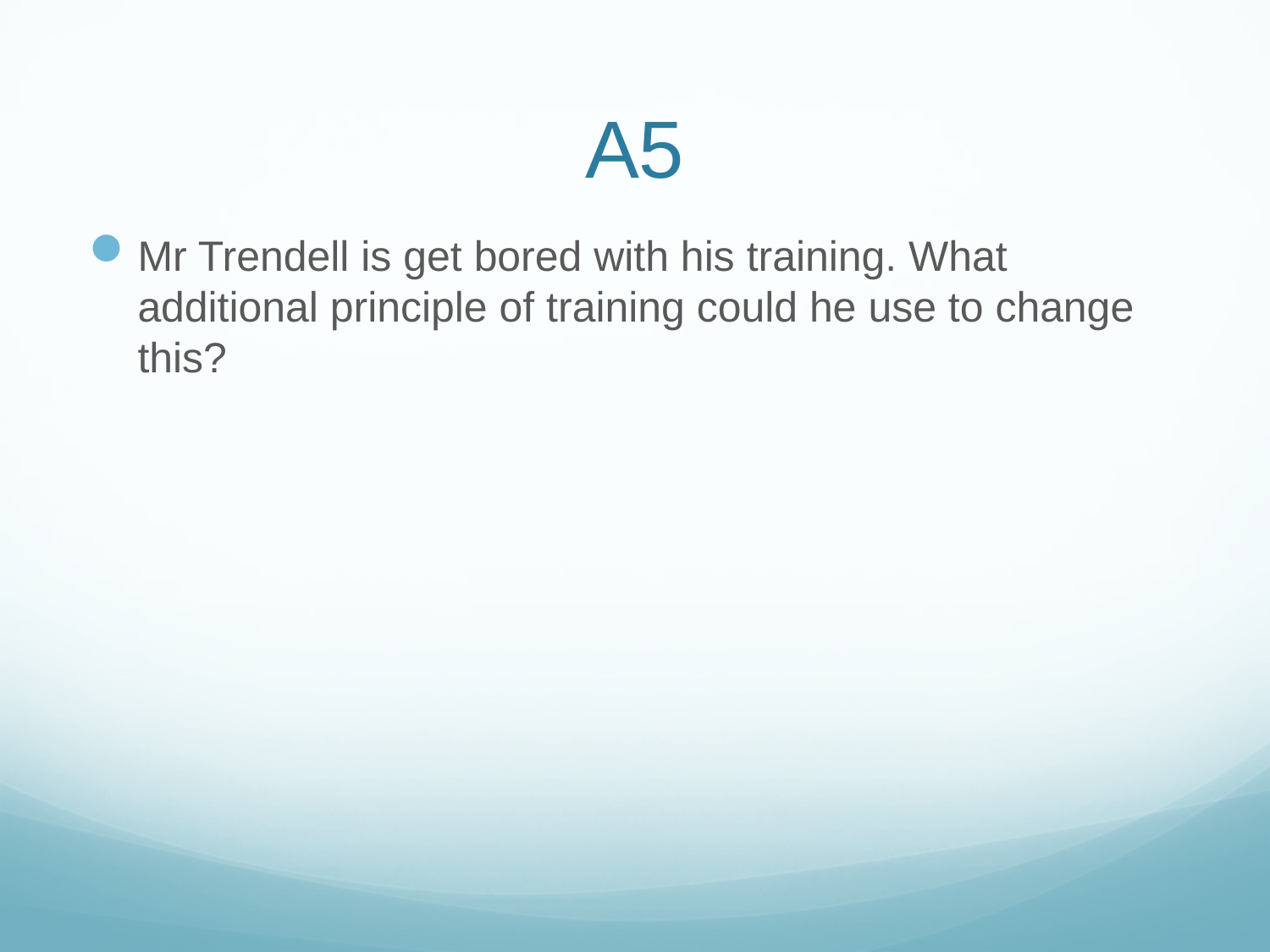

# A5
Mr Trendell is get bored with his training. What additional principle of training could he use to change this?